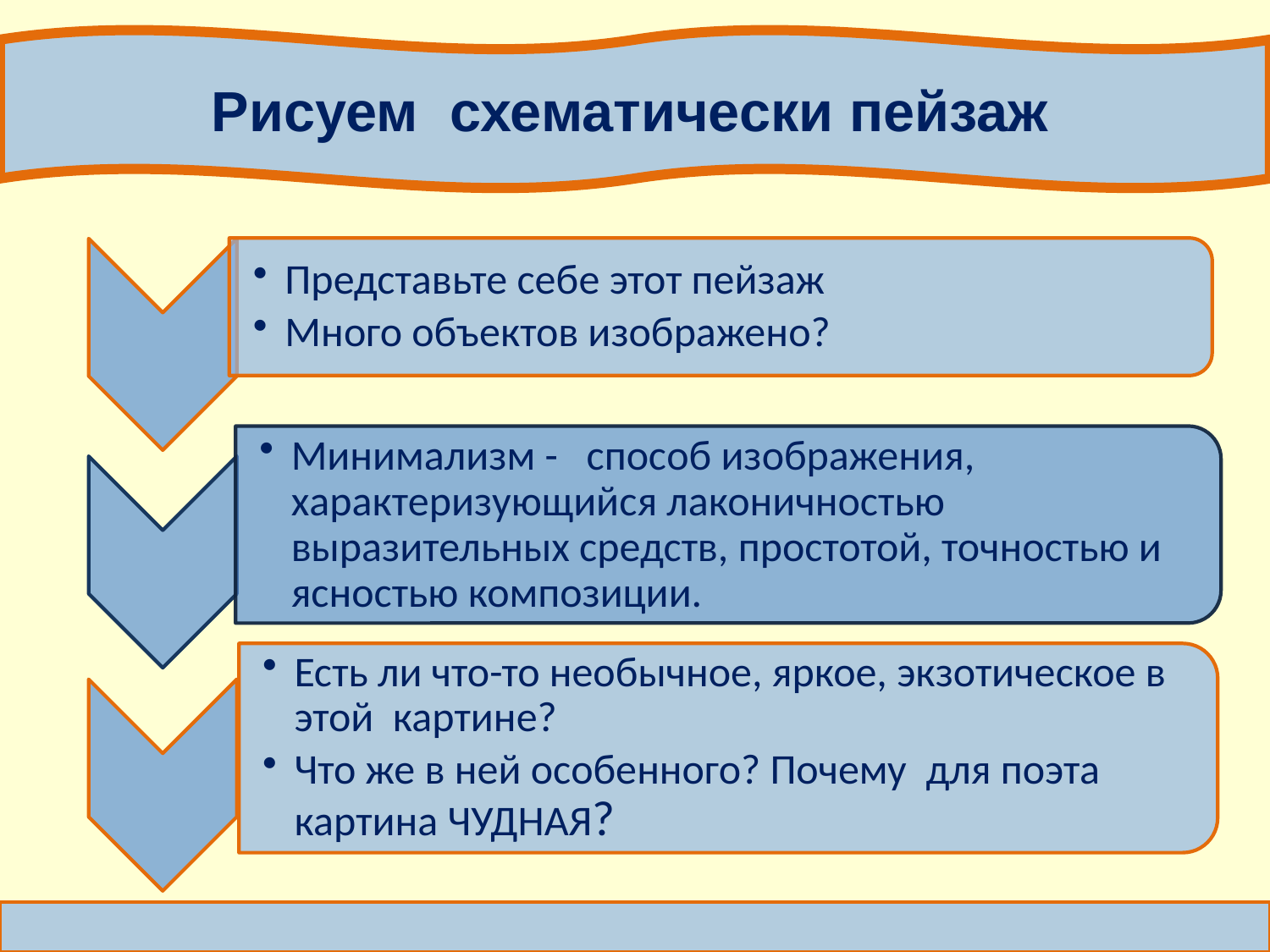

# Рисуем  схематически пейзаж

Представьте себе этот пейзаж
Много объектов изображено?

Минимализм -   способ изображения,  характеризующийся лаконичностью выразительных средств, простотой, точностью и ясностью композиции.

Есть ли что-то необычное, яркое, экзотическое в  этой  картине?
Что же в ней особенного? Почему  для поэта картина ЧУДНАЯ?